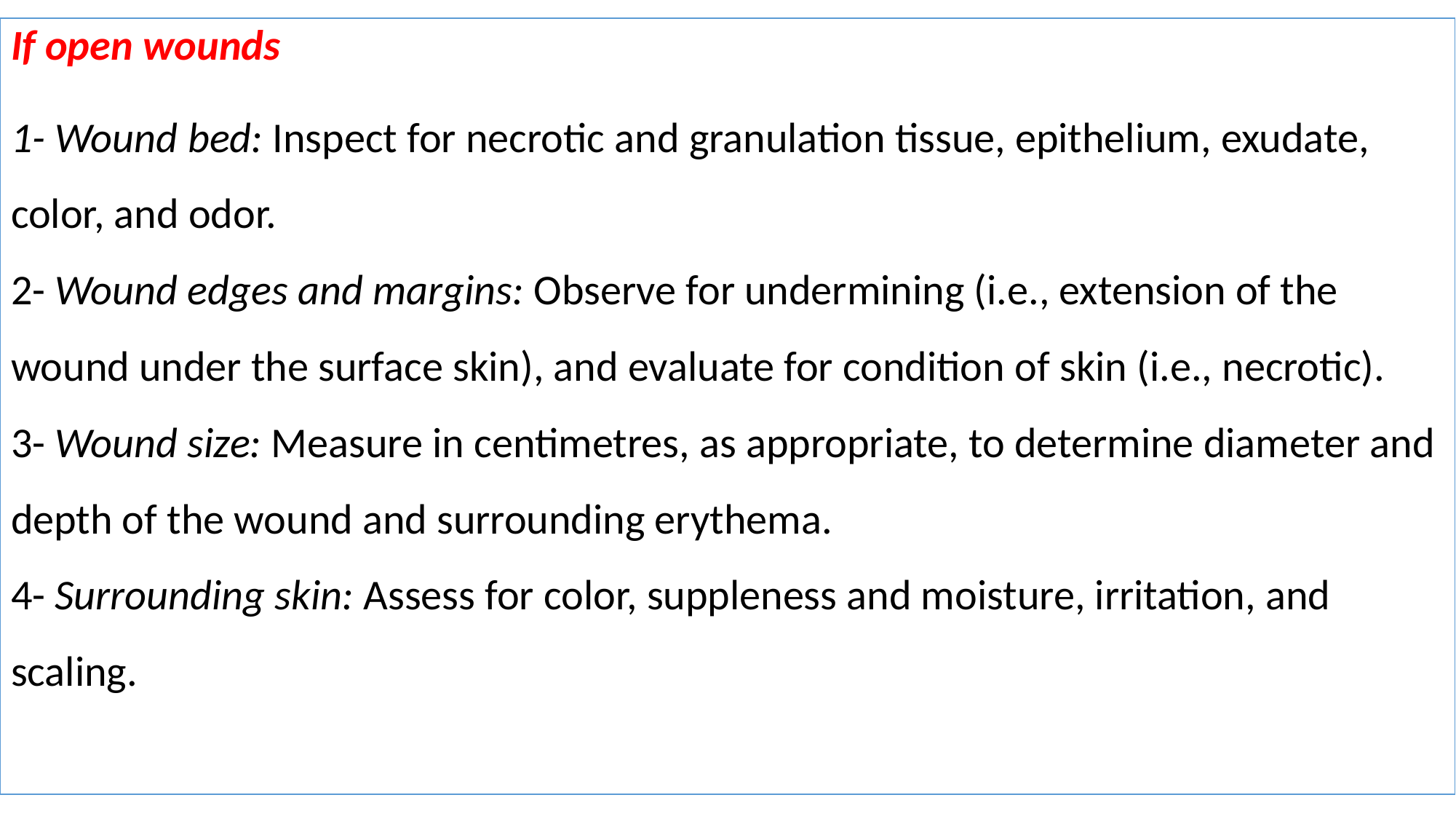

If open wounds
1- Wound bed: Inspect for necrotic and granulation tissue, epithelium, exudate, color, and odor.
2- Wound edges and margins: Observe for undermining (i.e., extension of the wound under the surface skin), and evaluate for condition of skin (i.e., necrotic).
3- Wound size: Measure in centimetres, as appropriate, to determine diameter and depth of the wound and surrounding erythema.
4- Surrounding skin: Assess for color, suppleness and moisture, irritation, and scaling.